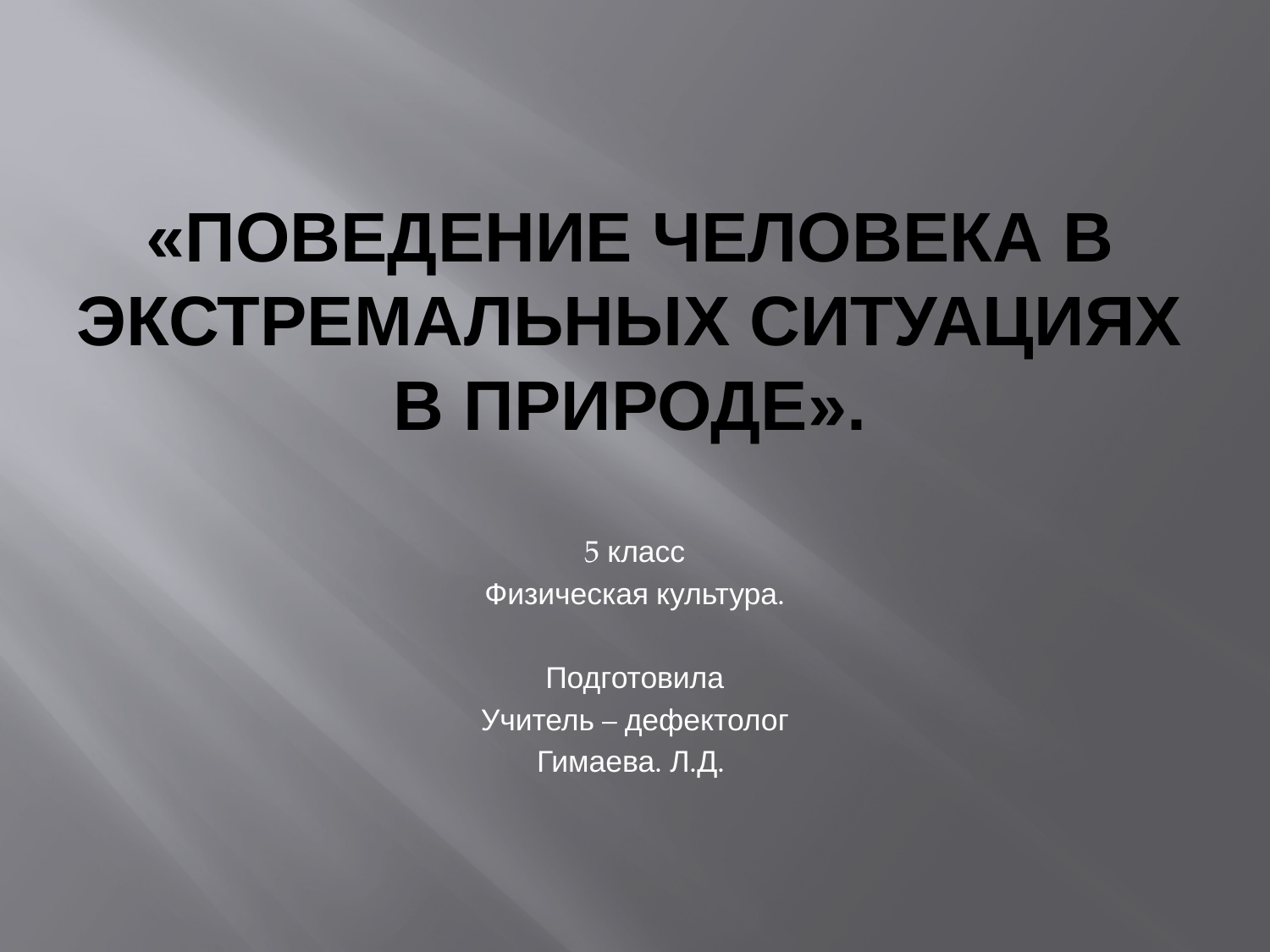

# «Поведение человека в экстремальных ситуациях в природе».
5 класс
Физическая культура.

Подготовила
Учитель – дефектолог
Гимаева. Л.Д.